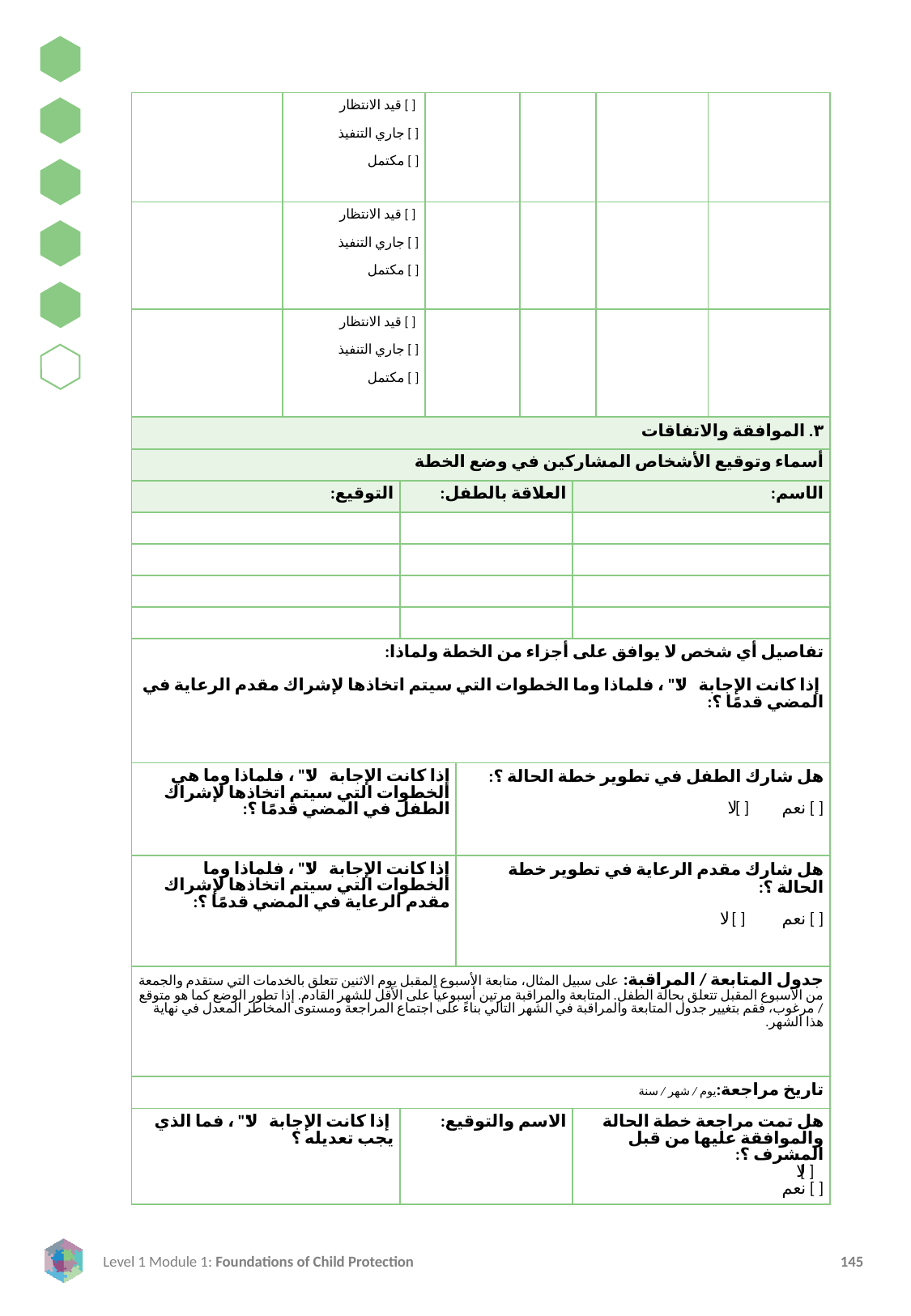

|  | [ ] قيد الانتظار [ ] جاري التنفيذ [ ] مكتمل |  |  |  |  |  |  |  |
| --- | --- | --- | --- | --- | --- | --- | --- | --- |
|  | [ ] قيد الانتظار [ ] جاري التنفيذ [ ] مكتمل |  |  |  |  |  |  |  |
|  | [ ] قيد الانتظار [ ] جاري التنفيذ [ ] مكتمل |  |  |  |  |  |  |  |
| ٣. الموافقة والاتفاقات |  |  |  |  |  |  |  |  |
| أسماء وتوقيع الأشخاص المشاركين في وضع الخطة |  |  |  |  |  |  |  |  |
| التوقيع: |  | العلاقة بالطفل: |  |  |  | الاسم: |  |  |
|  |  |  |  |  |  |  |  |  |
|  |  |  |  |  |  |  |  |  |
|  |  |  |  |  |  |  |  |  |
|  |  |  |  |  |  |  |  |  |
| تفاصيل أي شخص لا يوافق على أجزاء من الخطة ولماذا: إذا كانت الإجابة "لا" ، فلماذا وما الخطوات التي سيتم اتخاذها لإشراك مقدم الرعاية في المضي قدمًا ؟: |  |  |  |  |  |  |  |  |
| إذا كانت الإجابة "لا" ، فلماذا وما هي الخطوات التي سيتم اتخاذها لإشراك الطفل في المضي قدمًا ؟: |  |  | هل شارك الطفل في تطوير خطة الحالة ؟: [ ] نعم / لا | هل شارك الطفل في تطوير خطة الحالة ؟: [ ] نعم [ ] لا |  |  |  |  |
| إذا كانت الإجابة "لا" ، فلماذا وما الخطوات التي سيتم اتخاذها لإشراك مقدم الرعاية في المضي قدمًا ؟: |  |  | إذا كانت الإجابة "لا" ، فلماذا وما الخطوات التي سيتم اتخاذها لإشراك مقدم الرعاية في المضي قدمًا ؟: | هل شارك مقدم الرعاية في تطوير خطة الحالة ؟: [ ] نعم [ ] لا |  |  |  |  |
| جدول المتابعة / المراقبة: على سبيل المثال، متابعة الأسبوع المقبل يوم الاثنين تتعلق بالخدمات التي ستقدم والجمعة من الأسبوع المقبل تتعلق بحالة الطفل. المتابعة والمراقبة مرتين أسبوعياً على الأقل للشهر القادم. إذا تطور الوضع كما هو متوقع / مرغوب، فقم بتغيير جدول المتابعة والمراقبة في الشهر التالي بناءً على اجتماع المراجعة ومستوى المخاطر المعدل في نهاية هذا الشهر. |  |  |  |  |  |  |  |  |
| تاريخ مراجعة:يوم / شهر / سنة |  |  |  |  |  |  |  |  |
| إذا كانت الإجابة "لا" ، فما الذي يجب تعديله ؟ |  | الاسم والتوقيع: |  |  |  | هل تمت مراجعة خطة الحالة والموافقة عليها من قبل المشرف ؟: [ ] لا [ ] نعم |  |  |